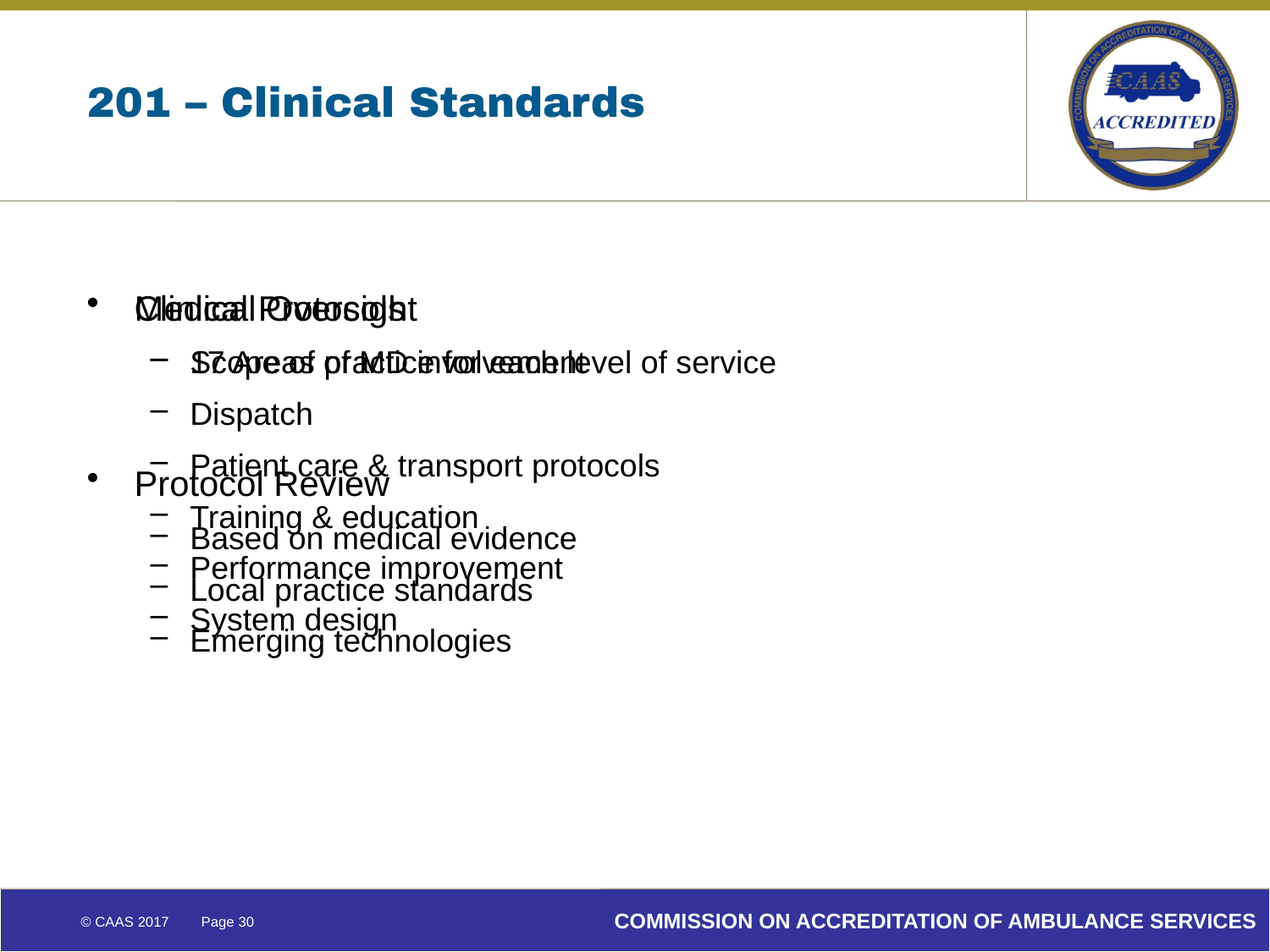

# 201 – Clinical Standards
Medical Oversight
17 Areas of MD involvement
Dispatch
Patient care & transport protocols
Training & education
Performance improvement
System design

Clinical Protocols
Scope of practice for each level of service

Protocol Review
Based on medical evidence
Local practice standards
Emerging technologies